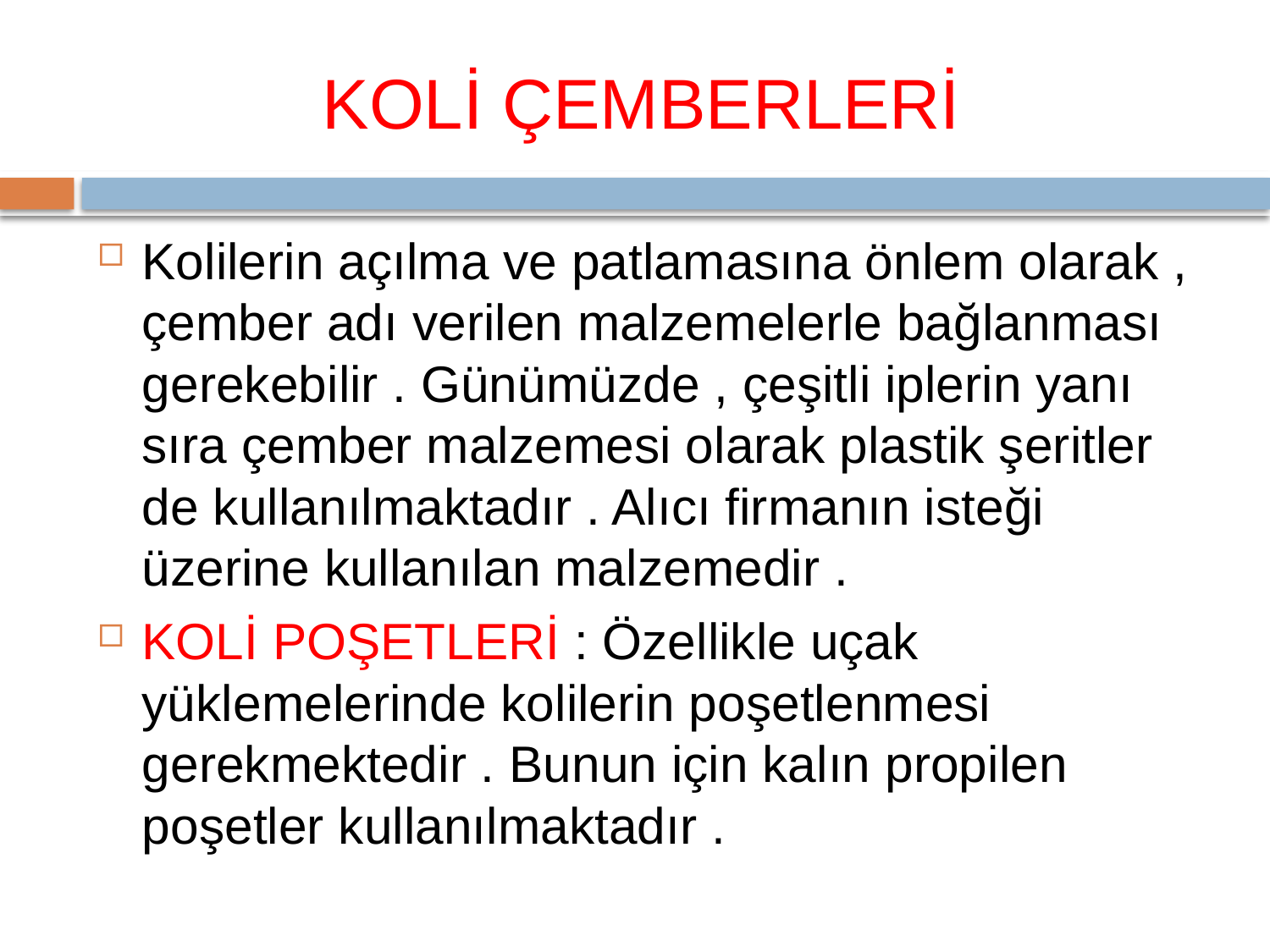

# KOLİ ÇEMBERLERİ
Kolilerin açılma ve patlamasına önlem olarak , çember adı verilen malzemelerle bağlanması gerekebilir . Günümüzde , çeşitli iplerin yanı sıra çember malzemesi olarak plastik şeritler de kullanılmaktadır . Alıcı firmanın isteği üzerine kullanılan malzemedir .
KOLİ POŞETLERİ : Özellikle uçak yüklemelerinde kolilerin poşetlenmesi gerekmektedir . Bunun için kalın propilen poşetler kullanılmaktadır .